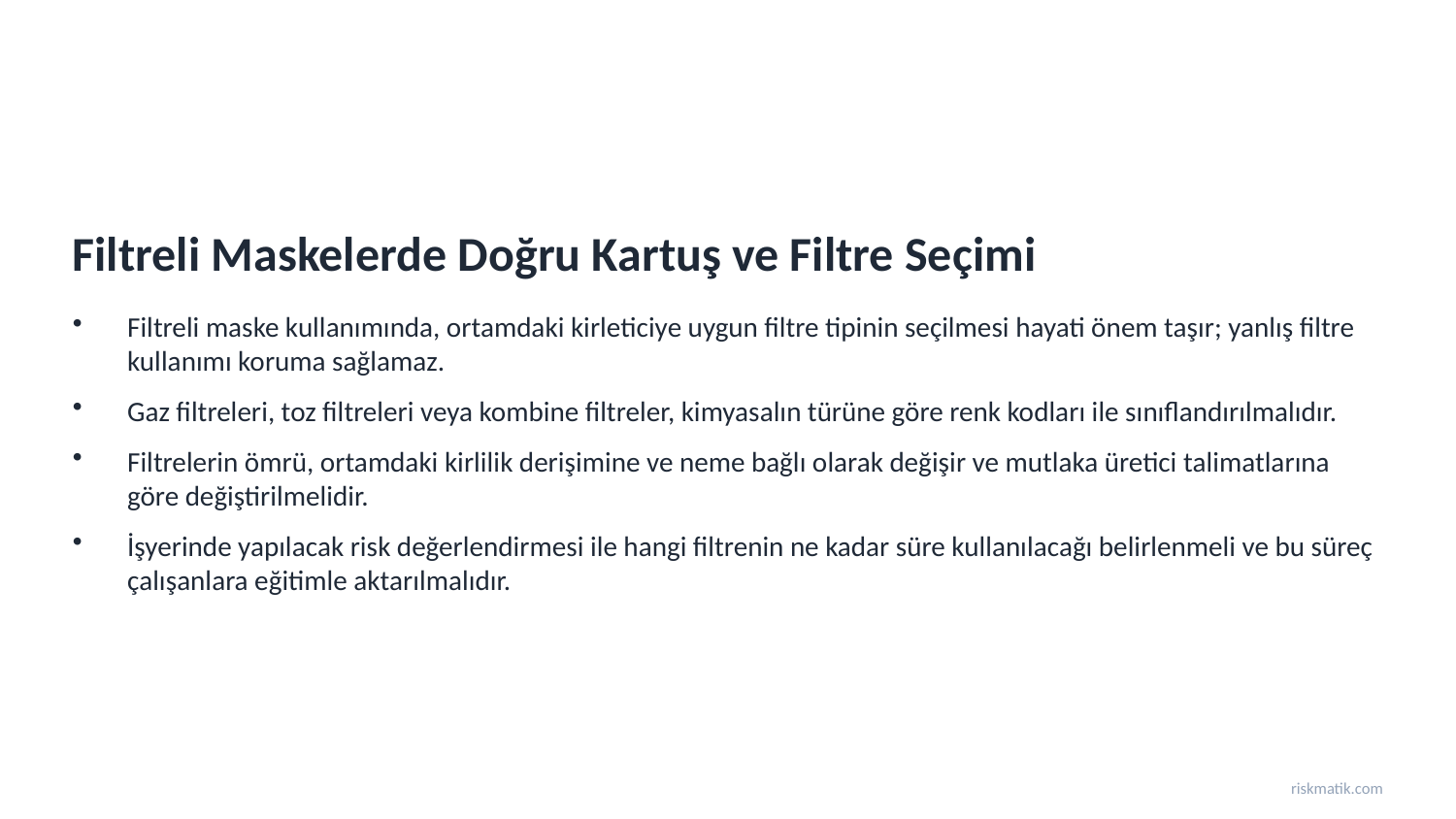

Filtreli Maskelerde Doğru Kartuş ve Filtre Seçimi
Filtreli maske kullanımında, ortamdaki kirleticiye uygun filtre tipinin seçilmesi hayati önem taşır; yanlış filtre kullanımı koruma sağlamaz.
Gaz filtreleri, toz filtreleri veya kombine filtreler, kimyasalın türüne göre renk kodları ile sınıflandırılmalıdır.
Filtrelerin ömrü, ortamdaki kirlilik derişimine ve neme bağlı olarak değişir ve mutlaka üretici talimatlarına göre değiştirilmelidir.
İşyerinde yapılacak risk değerlendirmesi ile hangi filtrenin ne kadar süre kullanılacağı belirlenmeli ve bu süreç çalışanlara eğitimle aktarılmalıdır.
riskmatik.com